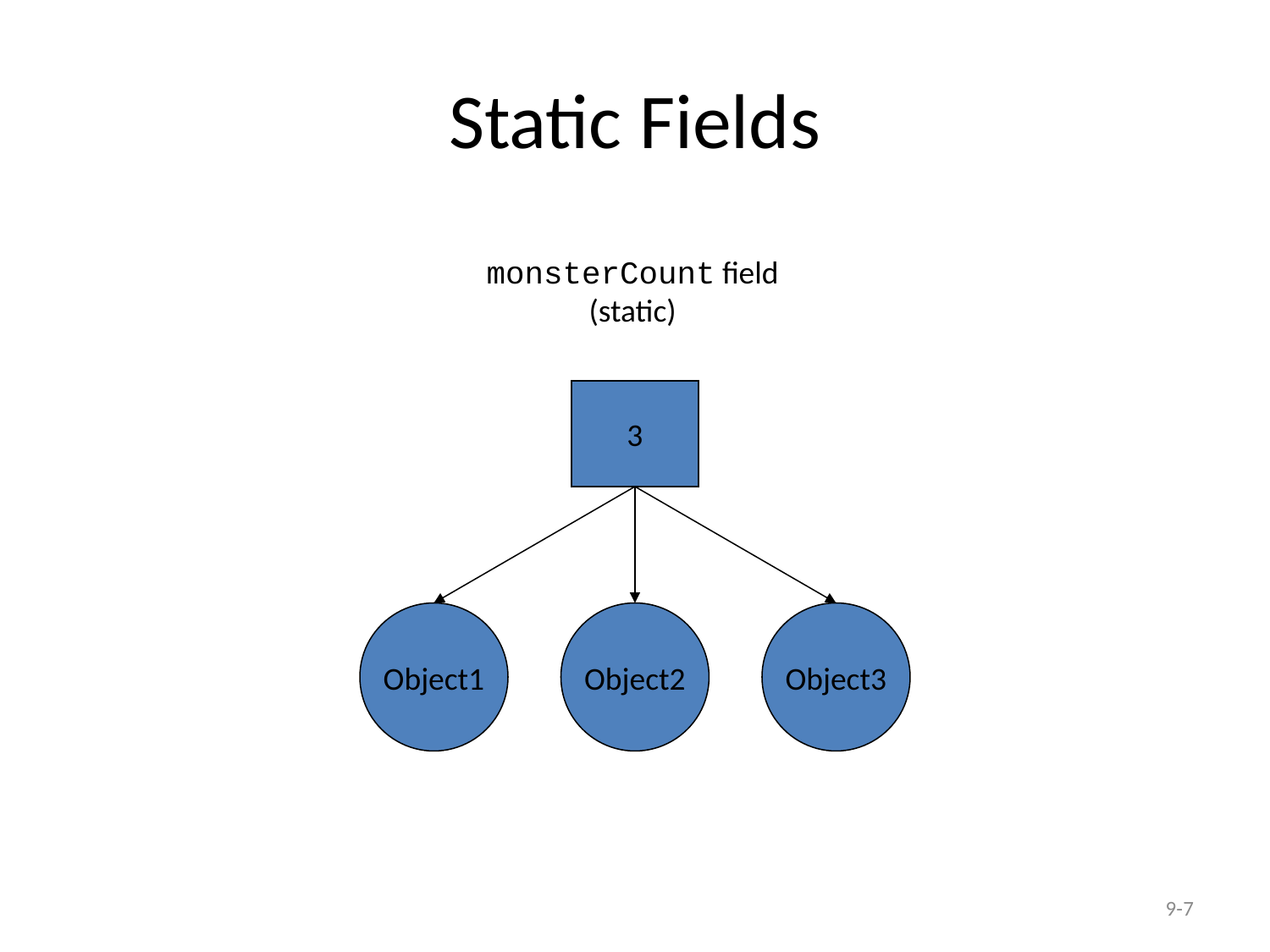

Static Fields
monsterCount field
(static)
3
Object1
Object2
Object3
9-7